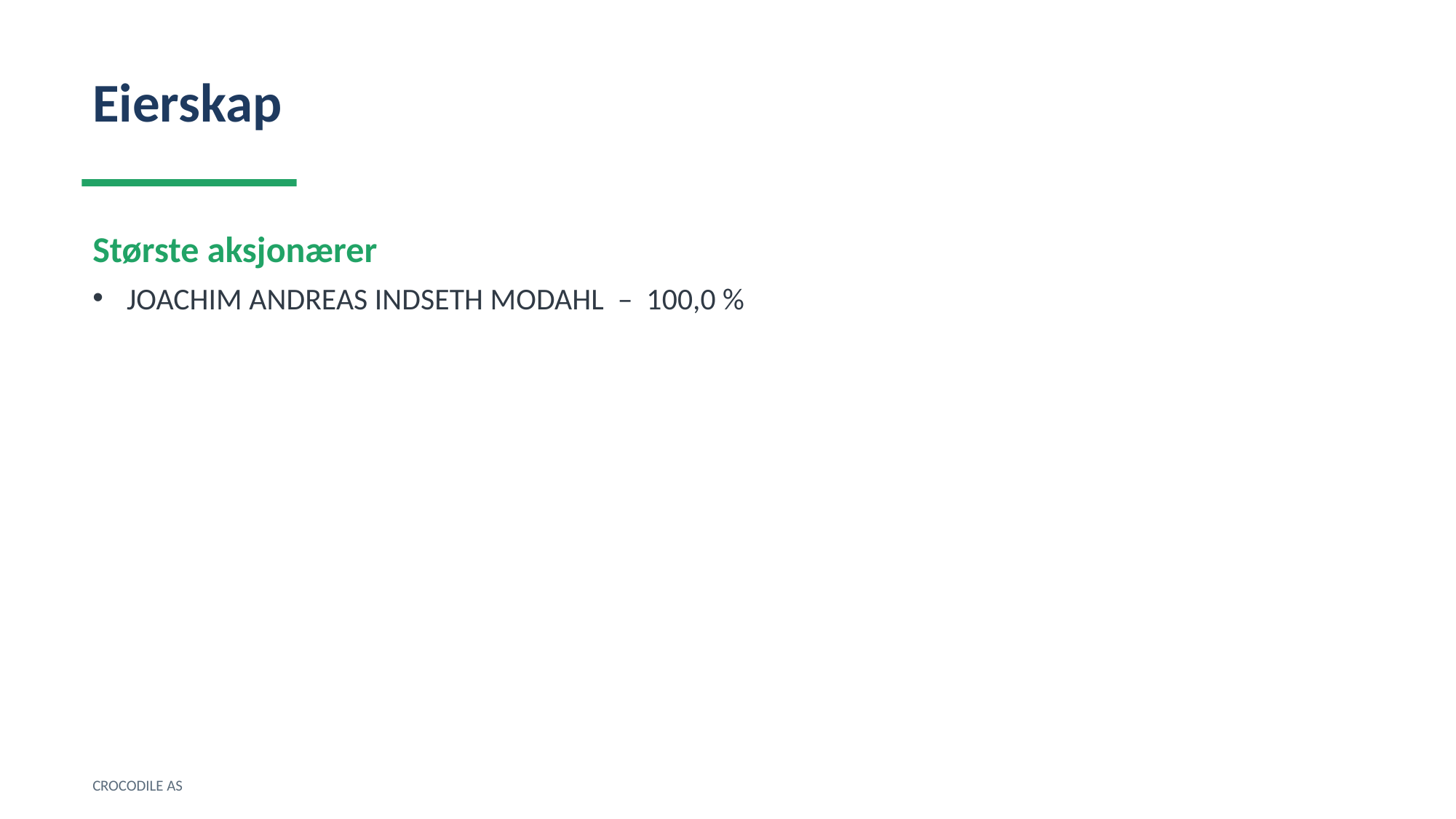

Eierskap

Største aksjonærer
JOACHIM ANDREAS INDSETH MODAHL  –  100,0 %
CROCODILE AS